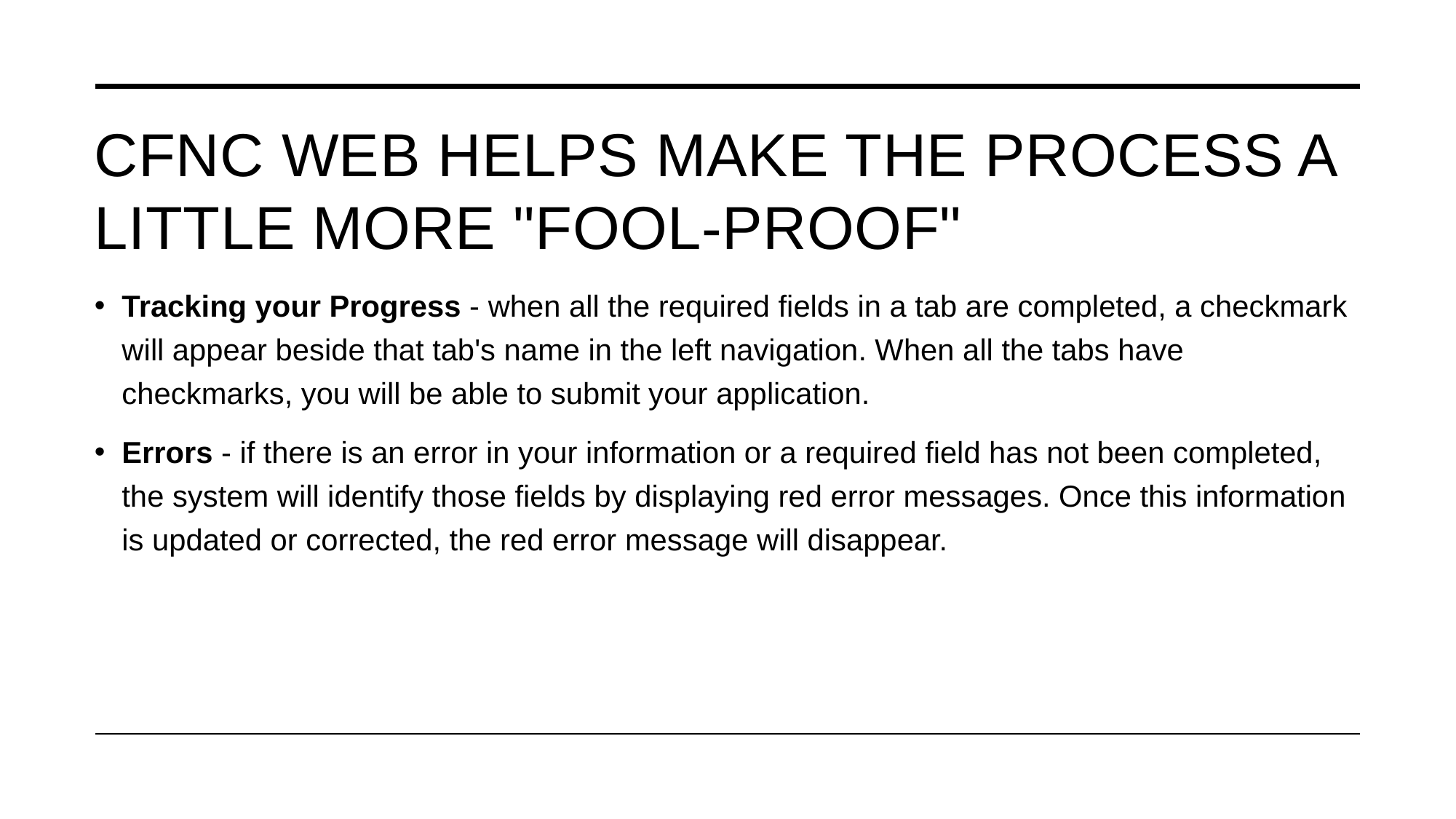

# CFNC web helps make the process a little more "Fool-Proof"
Tracking your Progress - when all the required fields in a tab are completed, a checkmark will appear beside that tab's name in the left navigation. When all the tabs have checkmarks, you will be able to submit your application.
Errors - if there is an error in your information or a required field has not been completed, the system will identify those fields by displaying red error messages. Once this information is updated or corrected, the red error message will disappear.